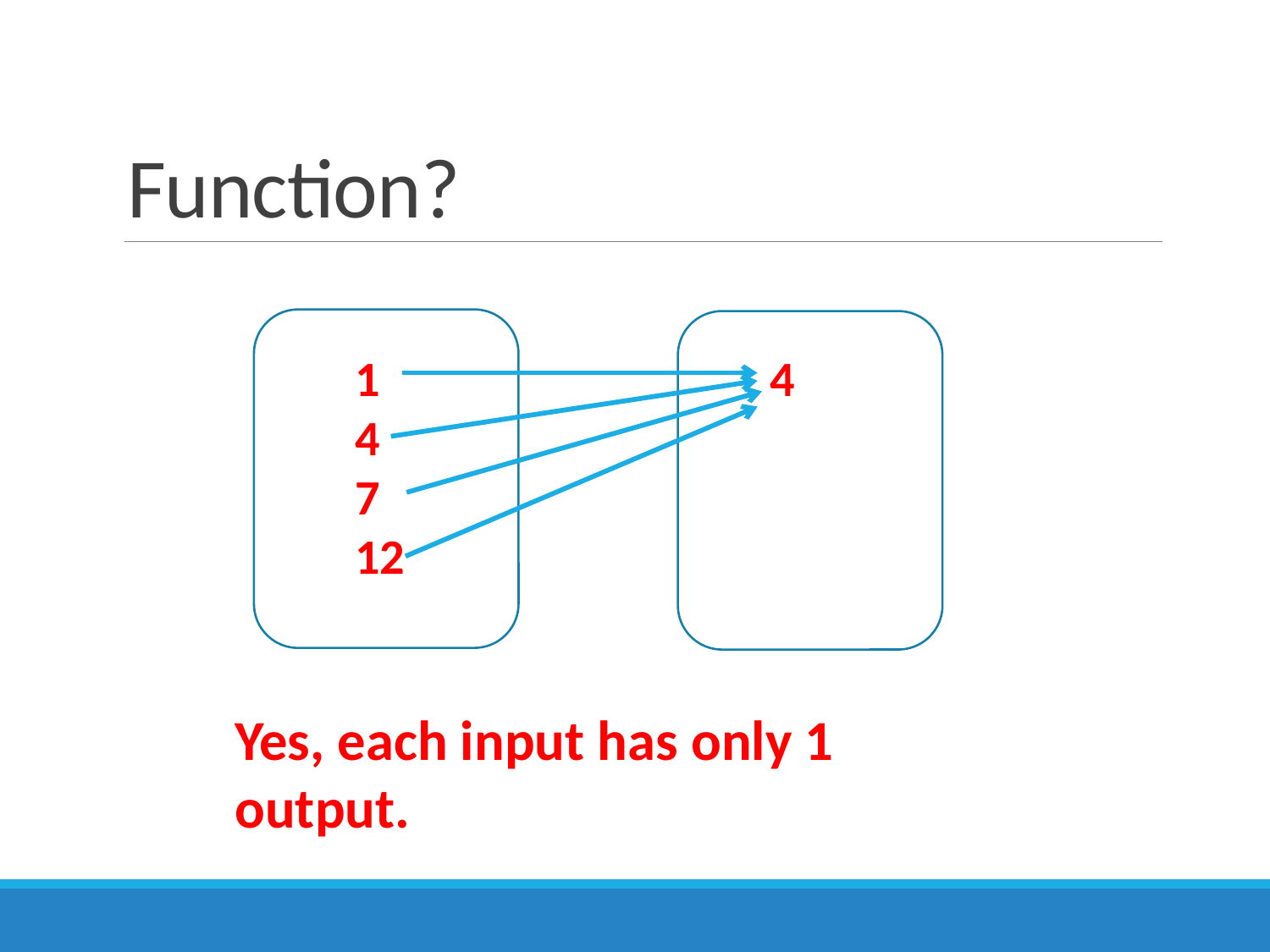

# Function?

1
4
7
12
4

Yes, each input has only 1 output.